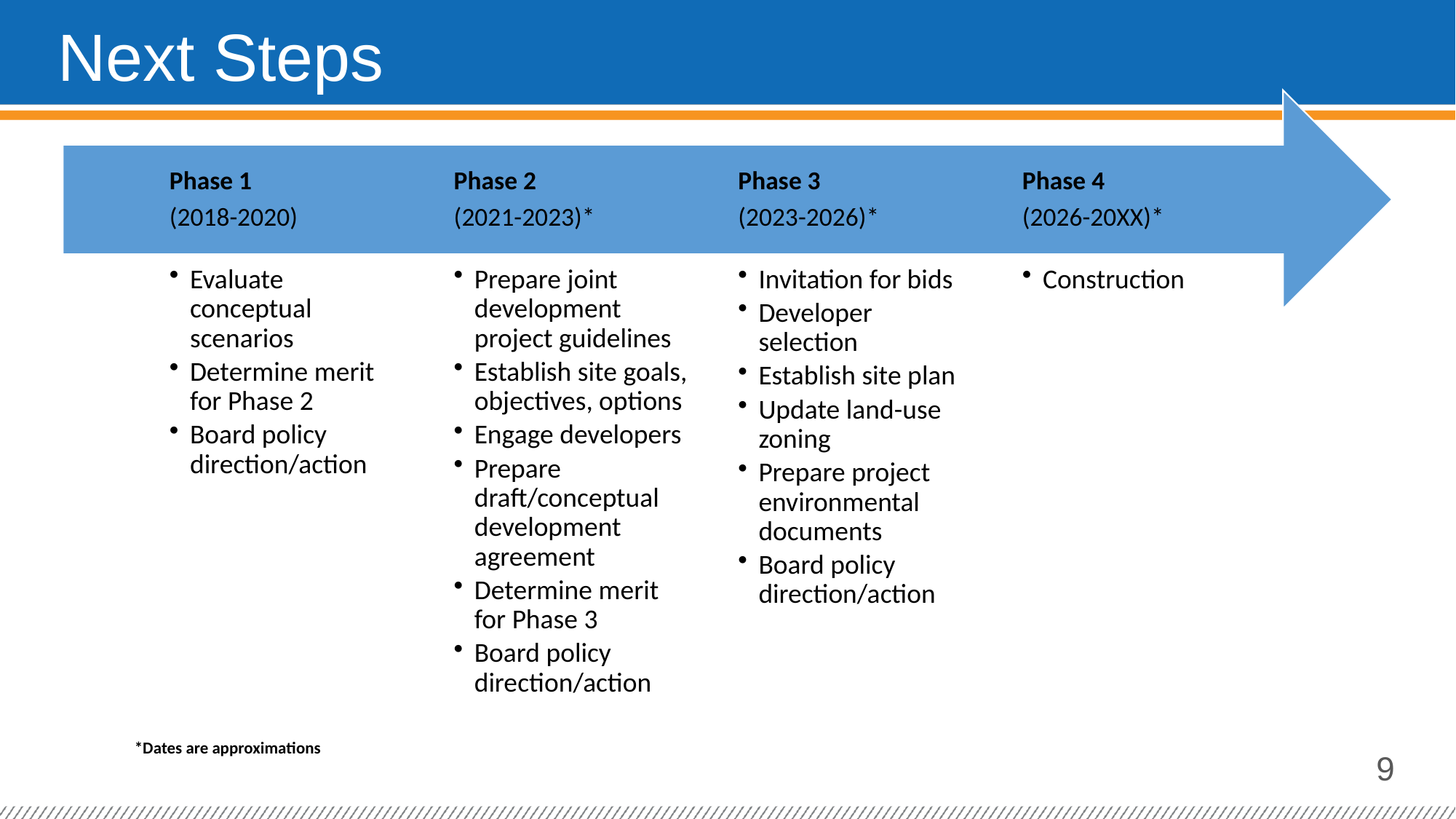

# Next Steps
Construction
Phase 4
(2026-20XX)*
Invitation for bids
Developer selection
Establish site plan
Update land-use zoning
Prepare project environmental documents
Board policy direction/action
Phase 3
(2023-2026)*
Prepare joint development project guidelines
Establish site goals, objectives, options
Engage developers
Prepare draft/conceptual development agreement
Determine merit for Phase 3
Board policy direction/action
Phase 2
(2021-2023)*
Evaluate conceptual scenarios
Determine merit for Phase 2
Board policy direction/action
Phase 1
(2018-2020)
*Dates are approximations
9